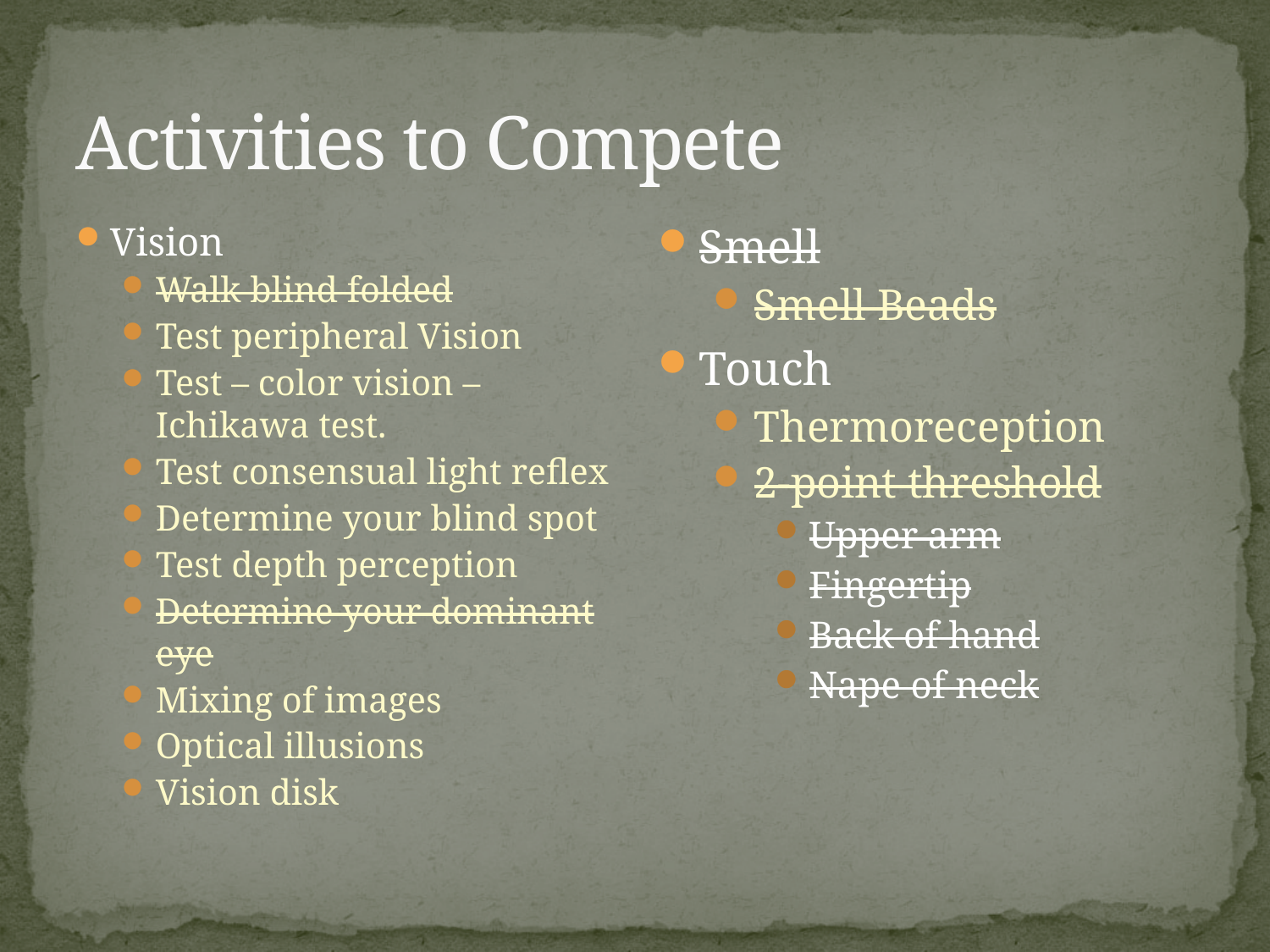

# Activities to Compete
Vision
Walk blind folded
Test peripheral Vision
Test – color vision – Ichikawa test.
Test consensual light reflex
Determine your blind spot
Test depth perception
Determine your dominant eye
Mixing of images
Optical illusions
Vision disk
Smell
Smell Beads
Touch
Thermoreception
2-point threshold
Upper arm
Fingertip
Back of hand
Nape of neck